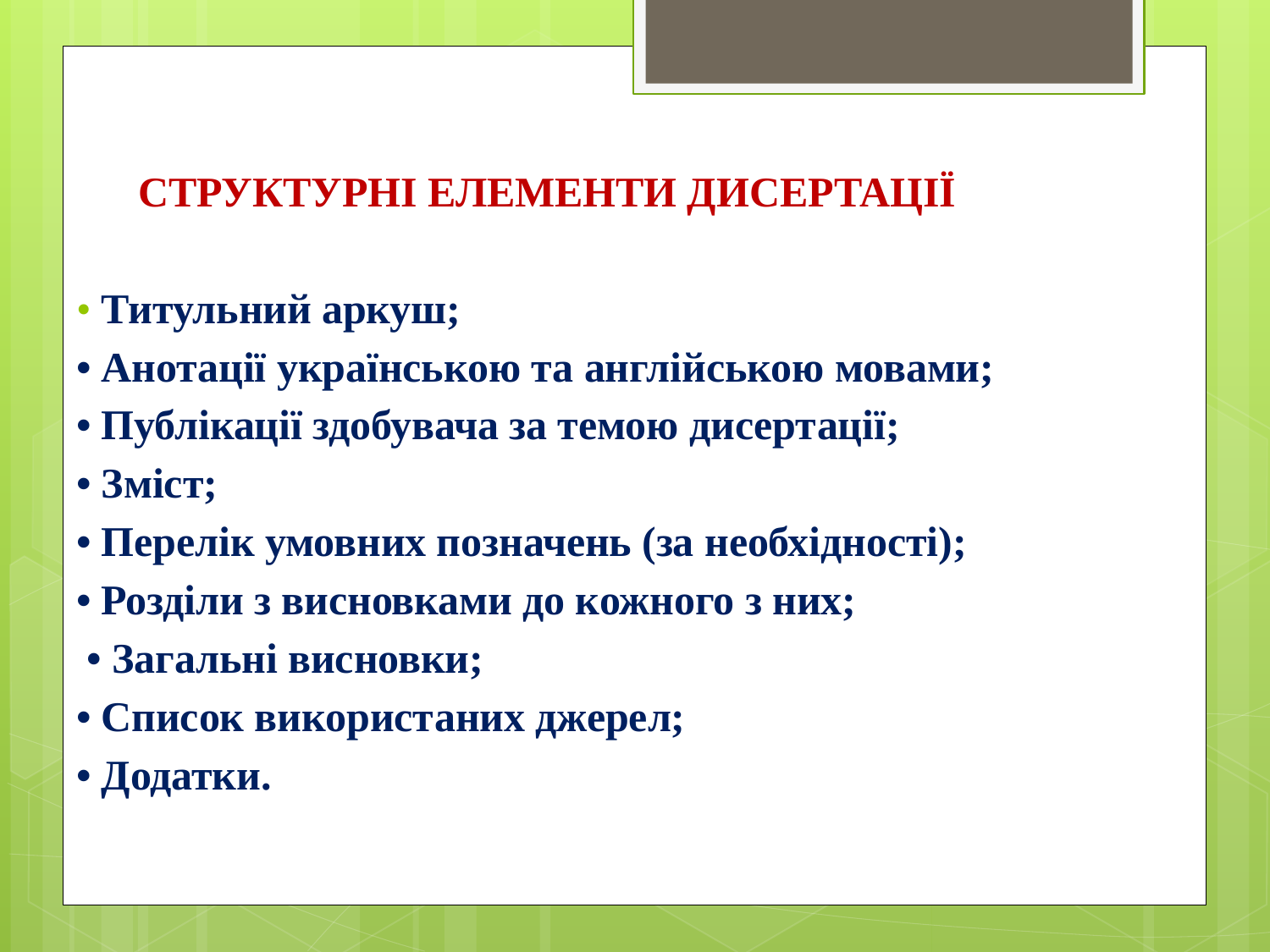

# СТРУКТУРНІ ЕЛЕМЕНТИ ДИСЕРТАЦІЇ • Титульний аркуш; • Анотації українською та англійською мовами; • Публікації здобувача за темою дисертації; • Зміст; • Перелік умовних позначень (за необхідності); • Розділи з висновками до кожного з них; • Загальні висновки; • Список використаних джерел; • Додатки.